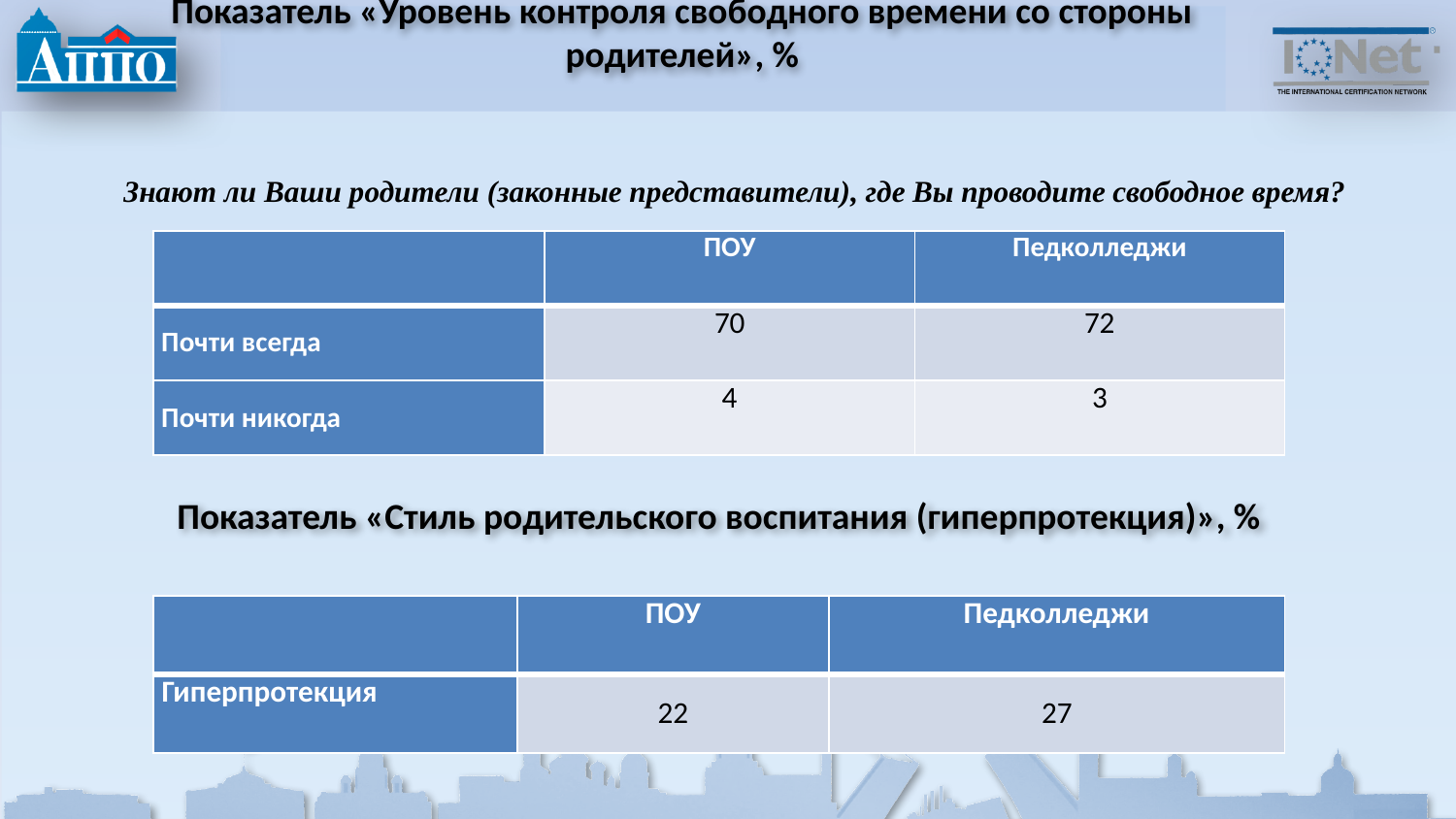

# Показатель «Уровень контроля свободного времени со стороны родителей», %
Знают ли Ваши родители (законные представители), где Вы проводите свободное время?
|  | ПОУ | Педколледжи |
| --- | --- | --- |
| Почти всегда | 70 | 72 |
| Почти никогда | 4 | 3 |
Показатель «Стиль родительского воспитания (гиперпротекция)», %
|  | ПОУ | Педколледжи |
| --- | --- | --- |
| Гиперпротекция | 22 | 27 |